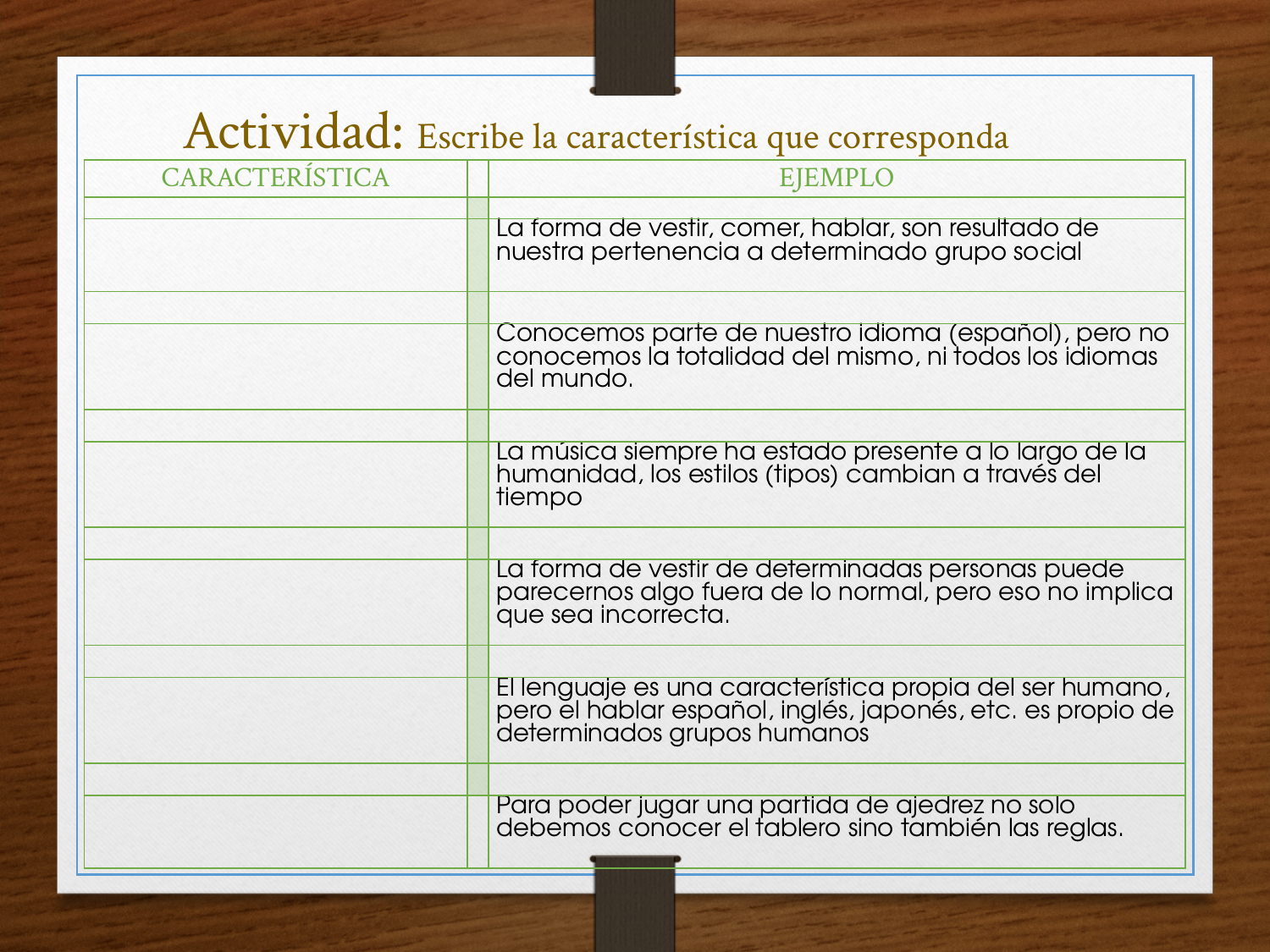

Actividad: Escribe la característica que corresponda
| CARACTERÍSTICA |  | EJEMPLO |
| --- | --- | --- |
|  |  |  |
|  |  | La forma de vestir, comer, hablar, son resultado de nuestra pertenencia a determinado grupo social |
|  |  |  |
|  |  | Conocemos parte de nuestro idioma (español), pero no conocemos la totalidad del mismo, ni todos los idiomas del mundo. |
|  |  |  |
|  |  | La música siempre ha estado presente a lo largo de la humanidad, los estilos (tipos) cambian a través del tiempo |
|  |  |  |
|  |  | La forma de vestir de determinadas personas puede parecernos algo fuera de lo normal, pero eso no implica que sea incorrecta. |
|  |  |  |
|  |  | El lenguaje es una característica propia del ser humano, pero el hablar español, inglés, japonés, etc. es propio de determinados grupos humanos |
|  |  |  |
|  |  | Para poder jugar una partida de ajedrez no solo debemos conocer el tablero sino también las reglas. |